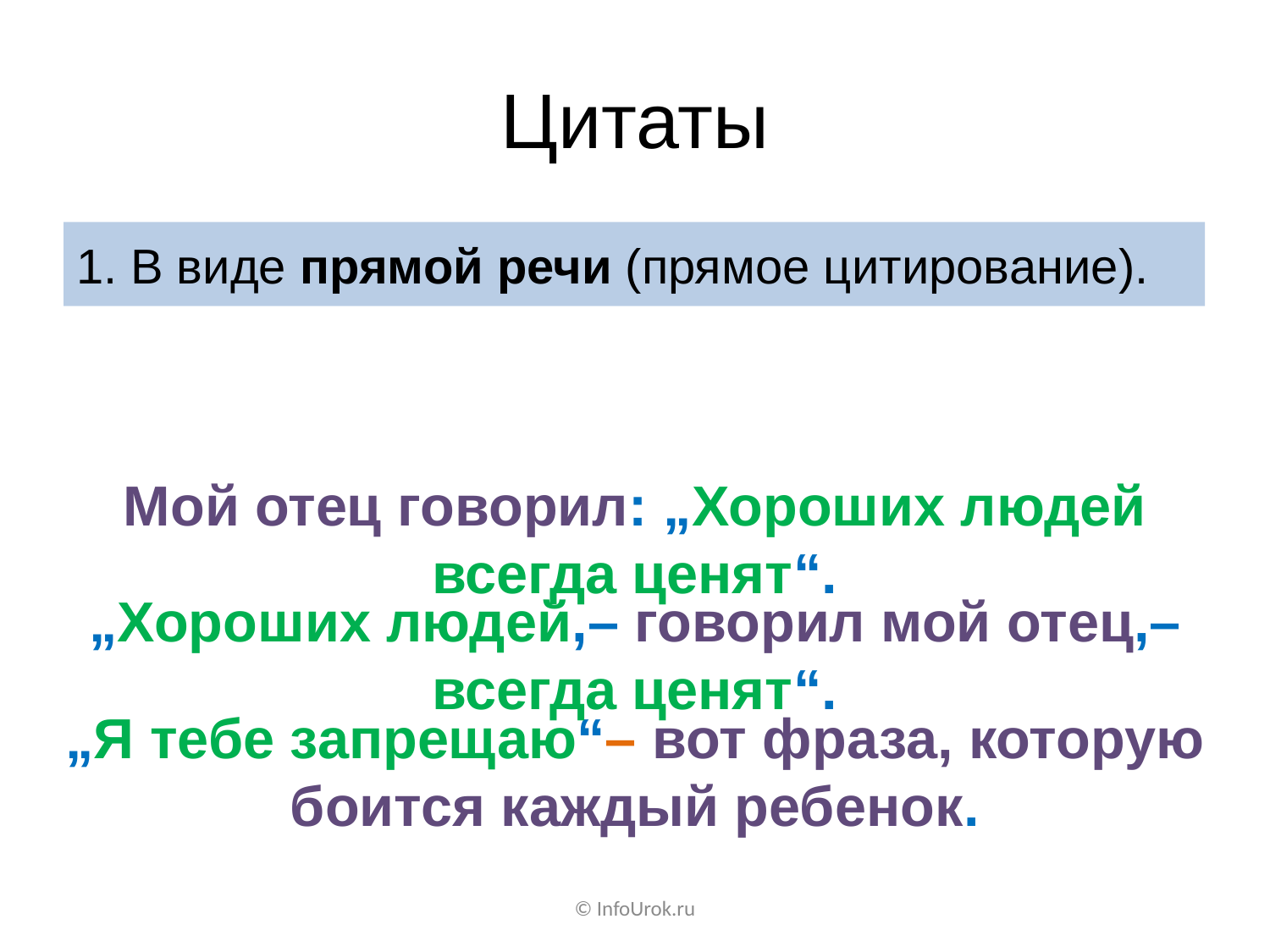

# Цитаты
1. В виде прямой речи (прямое цитирование).
Мой отец говорил: „Хороших людей всегда ценят“.
„Хороших людей,– говорил мой отец,– всегда ценят“.
„Я тебе запрещаю“– вот фраза, которую боится каждый ребенок.
© InfoUrok.ru